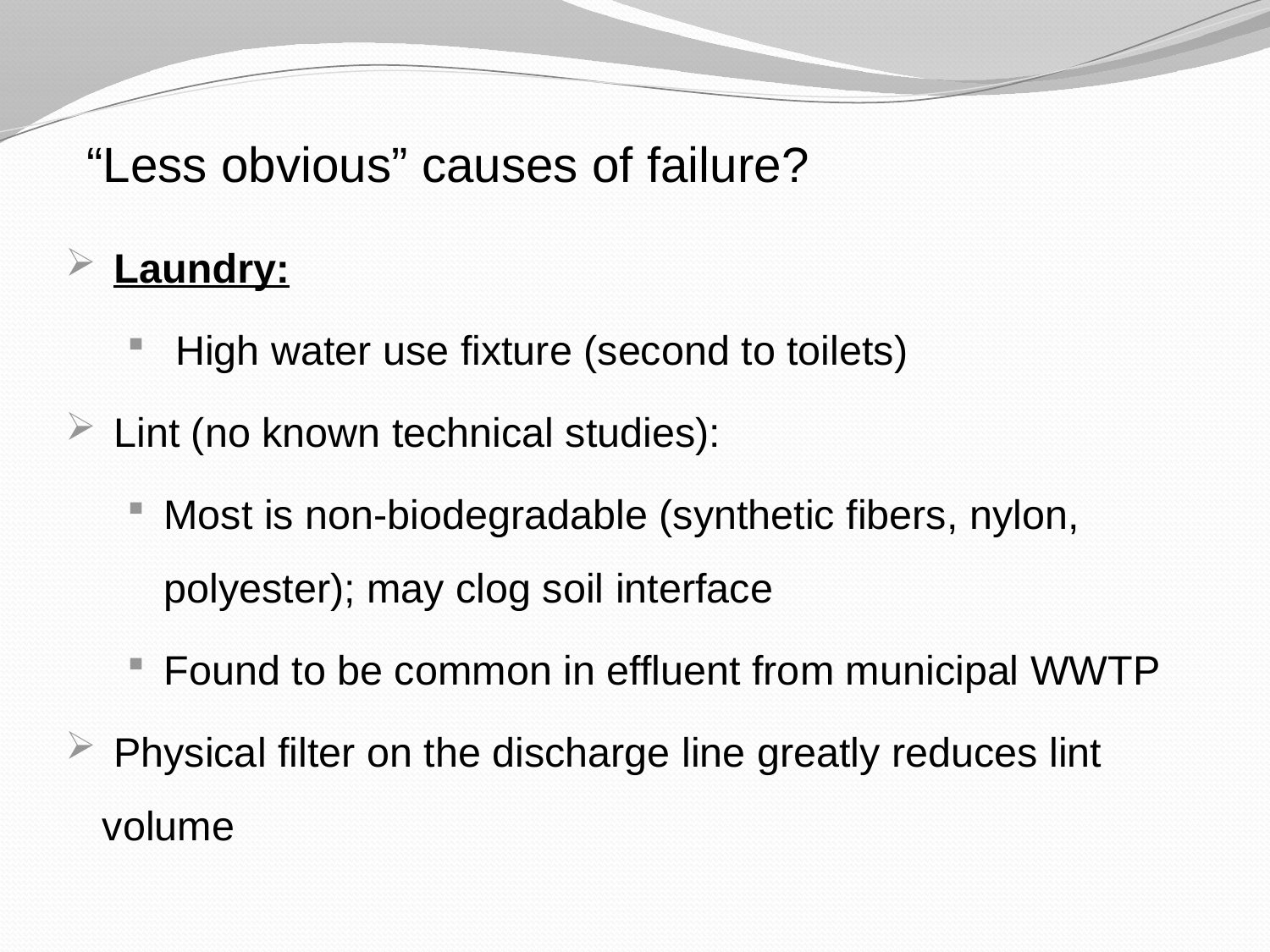

“Less obvious” causes of failure?
 Laundry:
 High water use fixture (second to toilets)
 Lint (no known technical studies):
Most is non-biodegradable (synthetic fibers, nylon, polyester); may clog soil interface
Found to be common in effluent from municipal WWTP
 Physical filter on the discharge line greatly reduces lint volume